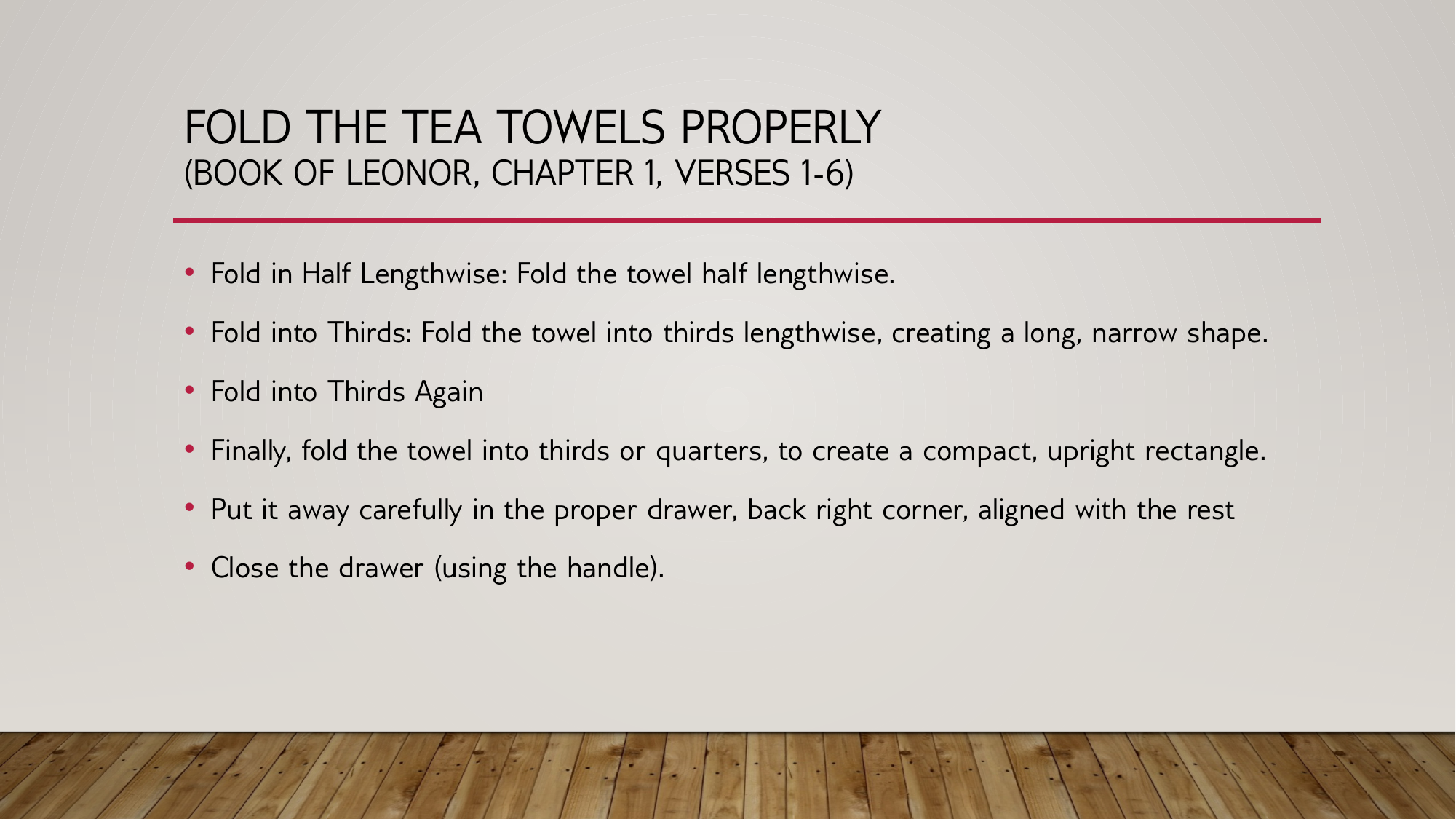

# Fold the Tea Towels Properly (book of Leonor, Chapter 1, verses 1-6)
Fold in Half Lengthwise: Fold the towel half lengthwise.
Fold into Thirds: Fold the towel into thirds lengthwise, creating a long, narrow shape.
Fold into Thirds Again
Finally, fold the towel into thirds or quarters, to create a compact, upright rectangle.
Put it away carefully in the proper drawer, back right corner, aligned with the rest
Close the drawer (using the handle).